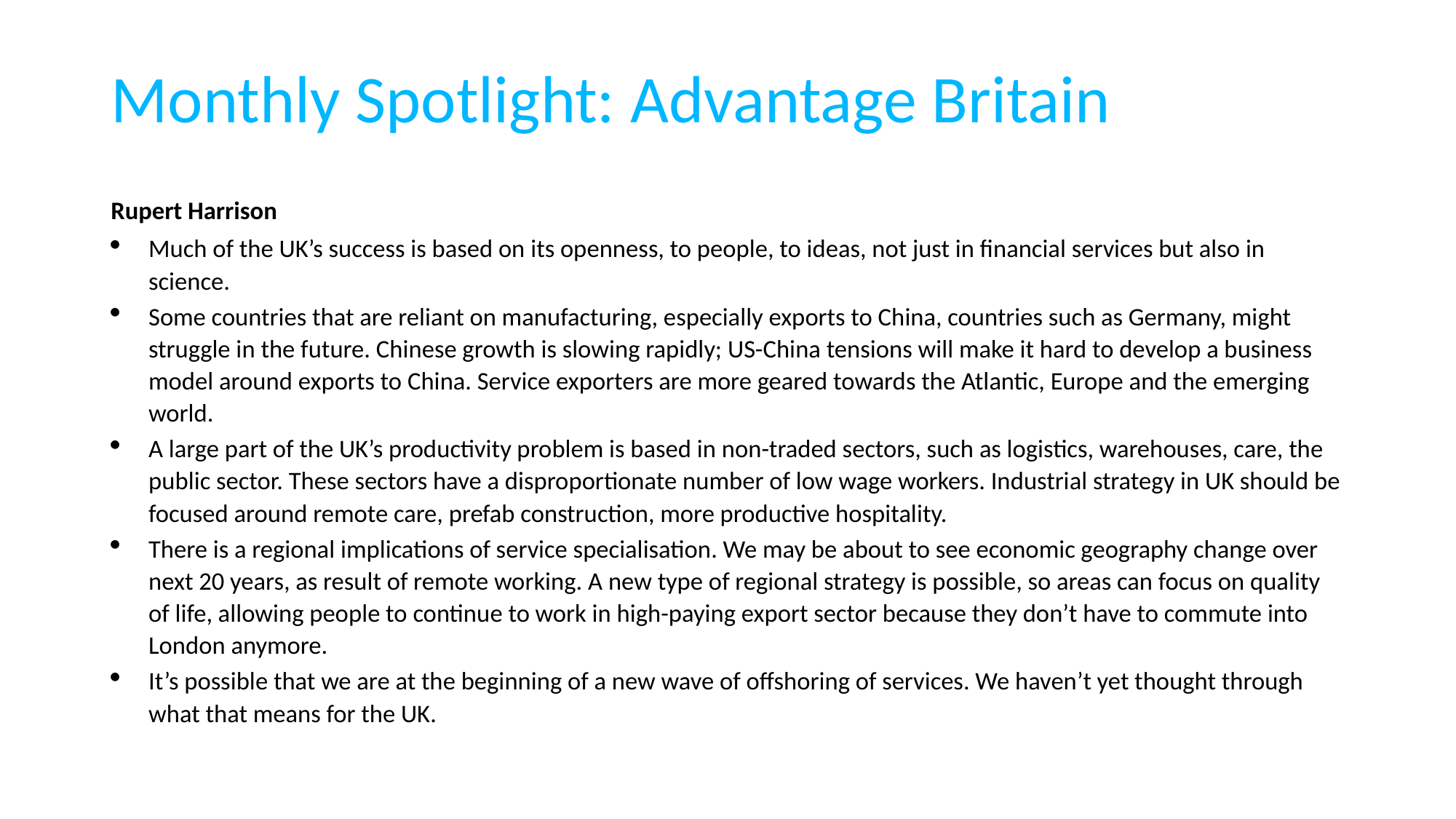

# Monthly Spotlight: Advantage Britain
Rupert Harrison
Much of the UK’s success is based on its openness, to people, to ideas, not just in financial services but also in science.
Some countries that are reliant on manufacturing, especially exports to China, countries such as Germany, might struggle in the future. Chinese growth is slowing rapidly; US-China tensions will make it hard to develop a business model around exports to China. Service exporters are more geared towards the Atlantic, Europe and the emerging world.
A large part of the UK’s productivity problem is based in non-traded sectors, such as logistics, warehouses, care, the public sector. These sectors have a disproportionate number of low wage workers. Industrial strategy in UK should be focused around remote care, prefab construction, more productive hospitality.
There is a regional implications of service specialisation. We may be about to see economic geography change over next 20 years, as result of remote working. A new type of regional strategy is possible, so areas can focus on quality of life, allowing people to continue to work in high-paying export sector because they don’t have to commute into London anymore.
It’s possible that we are at the beginning of a new wave of offshoring of services. We haven’t yet thought through what that means for the UK.